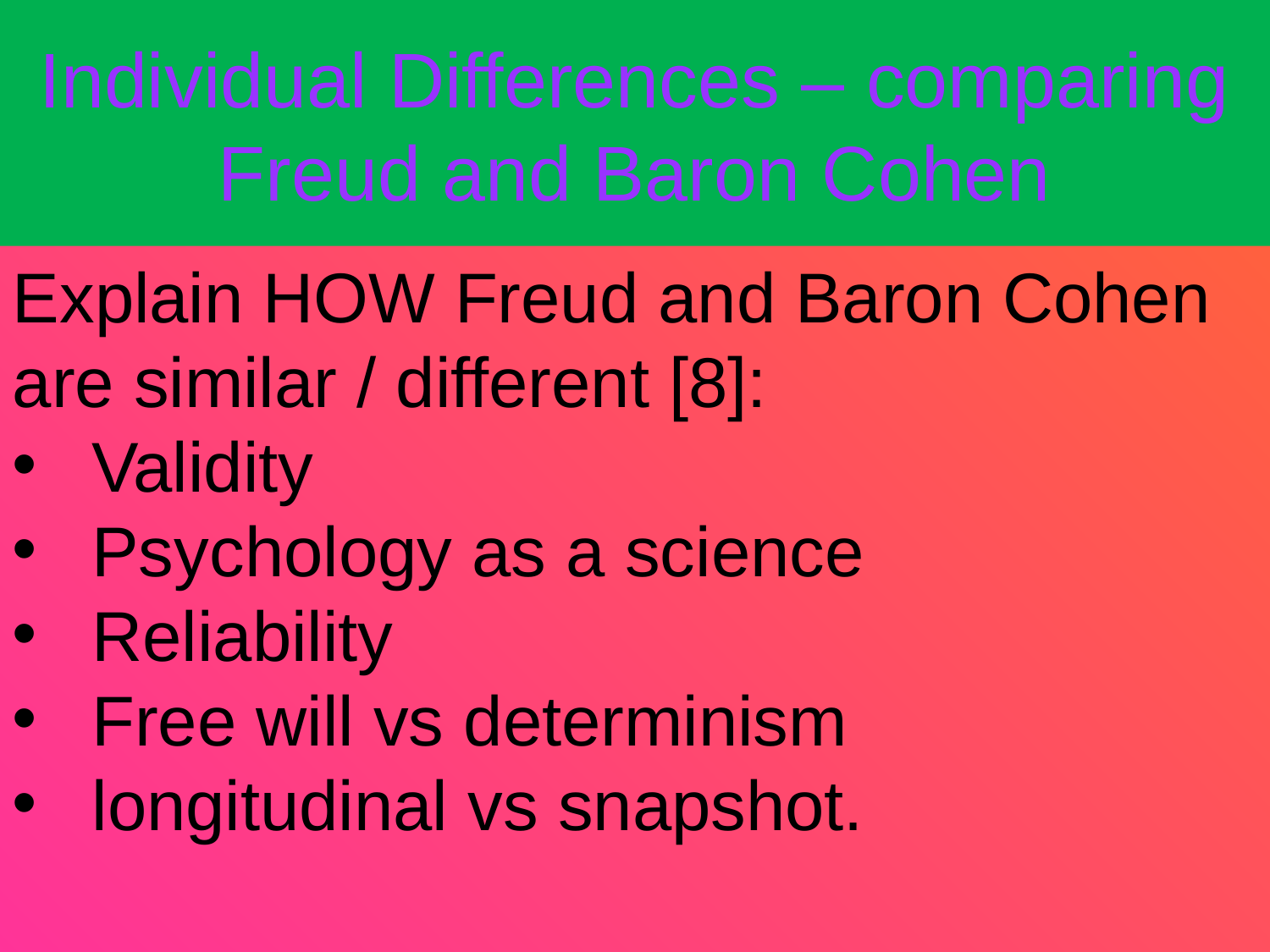

# Individual Differences – comparing Freud and Baron Cohen
Explain HOW Freud and Baron Cohen are similar / different [8]:
Validity
Psychology as a science
Reliability
Free will vs determinism
longitudinal vs snapshot.